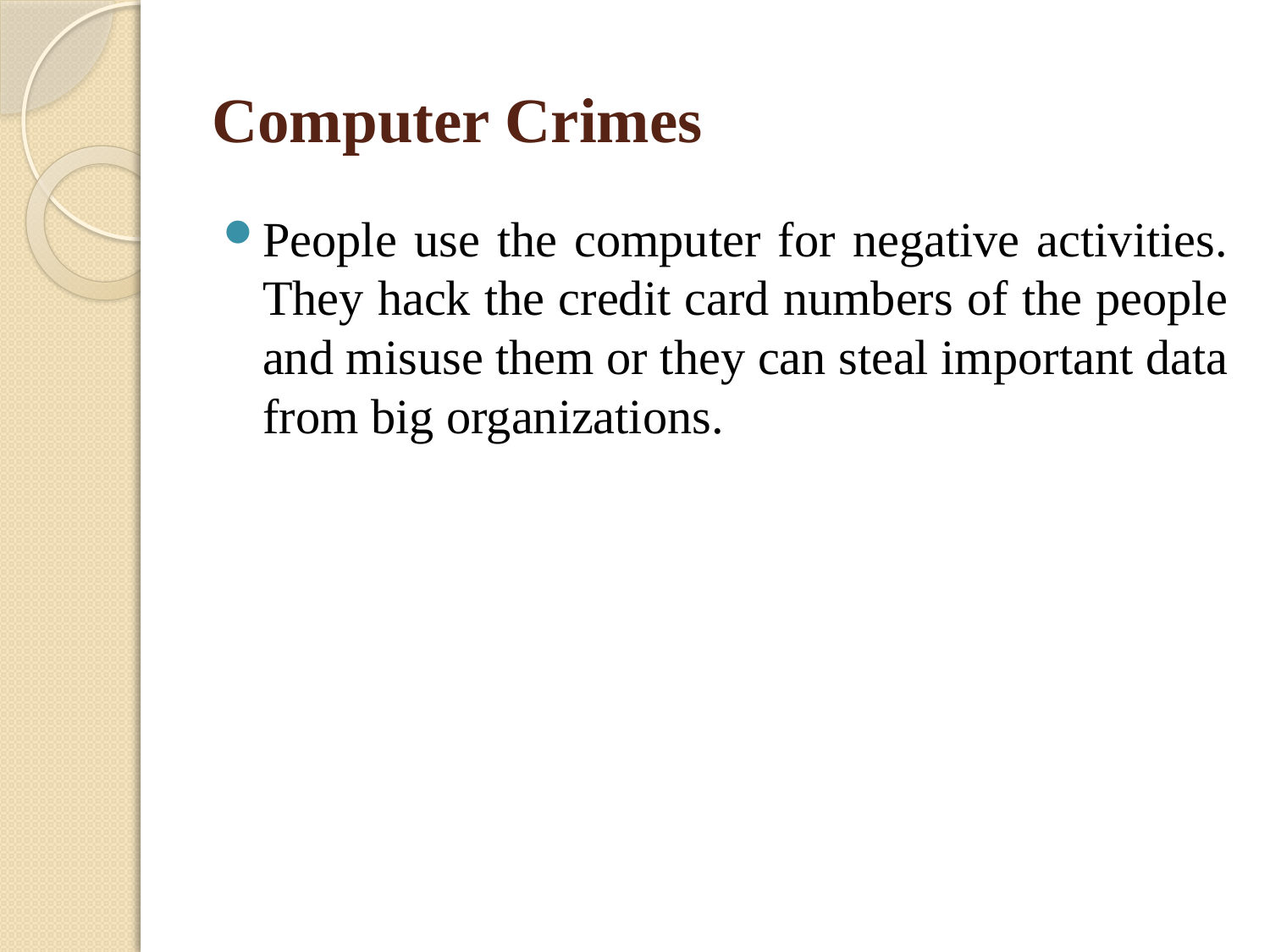

# Computer Crimes
People use the computer for negative activities. They hack the credit card numbers of the people and misuse them or they can steal important data from big organizations.